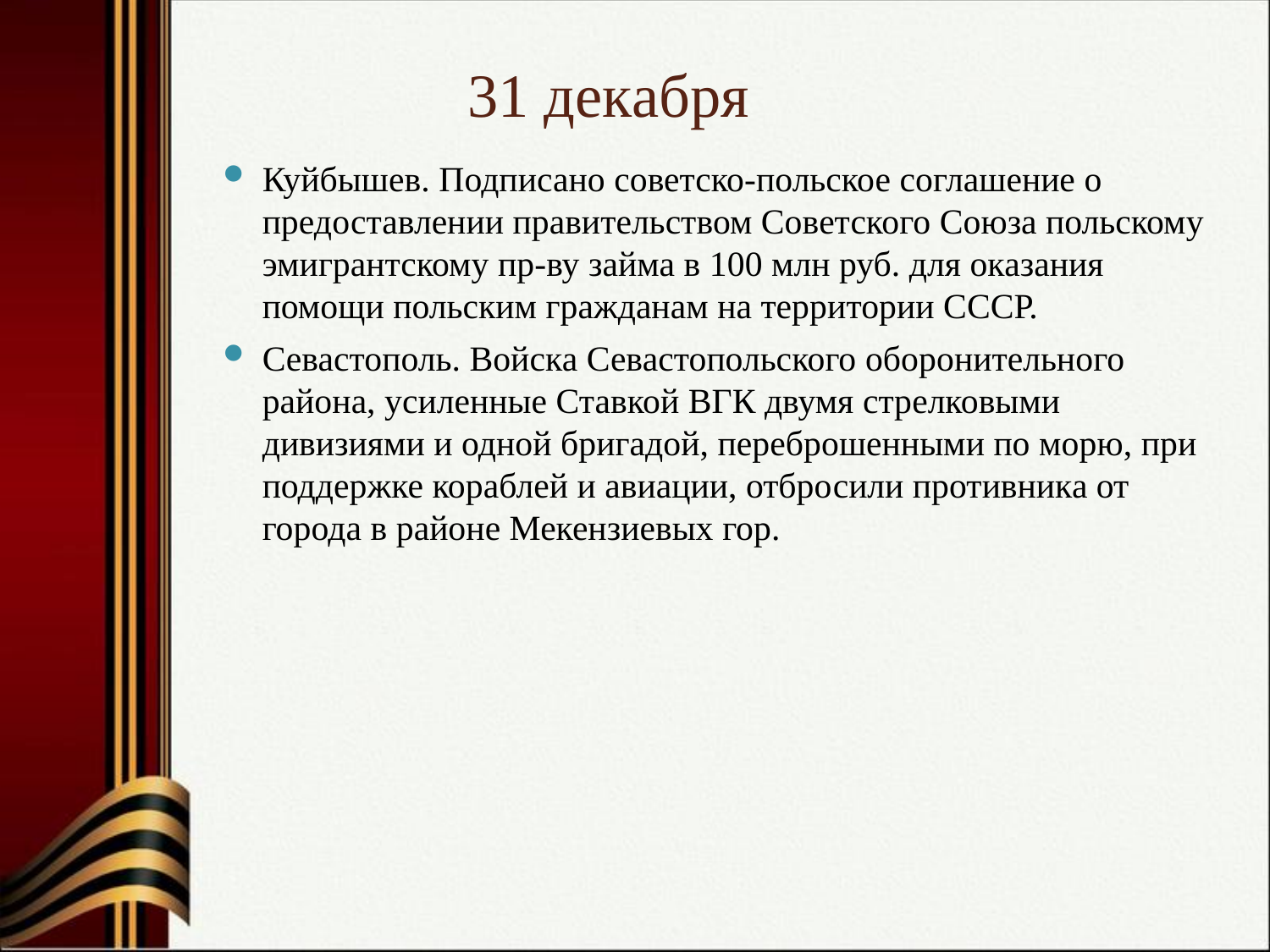

# 31 декабря
Куйбышев. Подписано советско-польское соглашение о предоставлении правительством Советского Союза польскому эмигрантскому пр-ву займа в 100 млн руб. для оказания помощи польским гражданам на территории СССР.
Севастополь. Войска Севастопольского оборонительного района, усиленные Ставкой ВГК двумя стрелковыми дивизиями и одной бригадой, переброшенными по морю, при поддержке кораблей и авиации, отбросили противника от города в районе Мекензиевых гор.